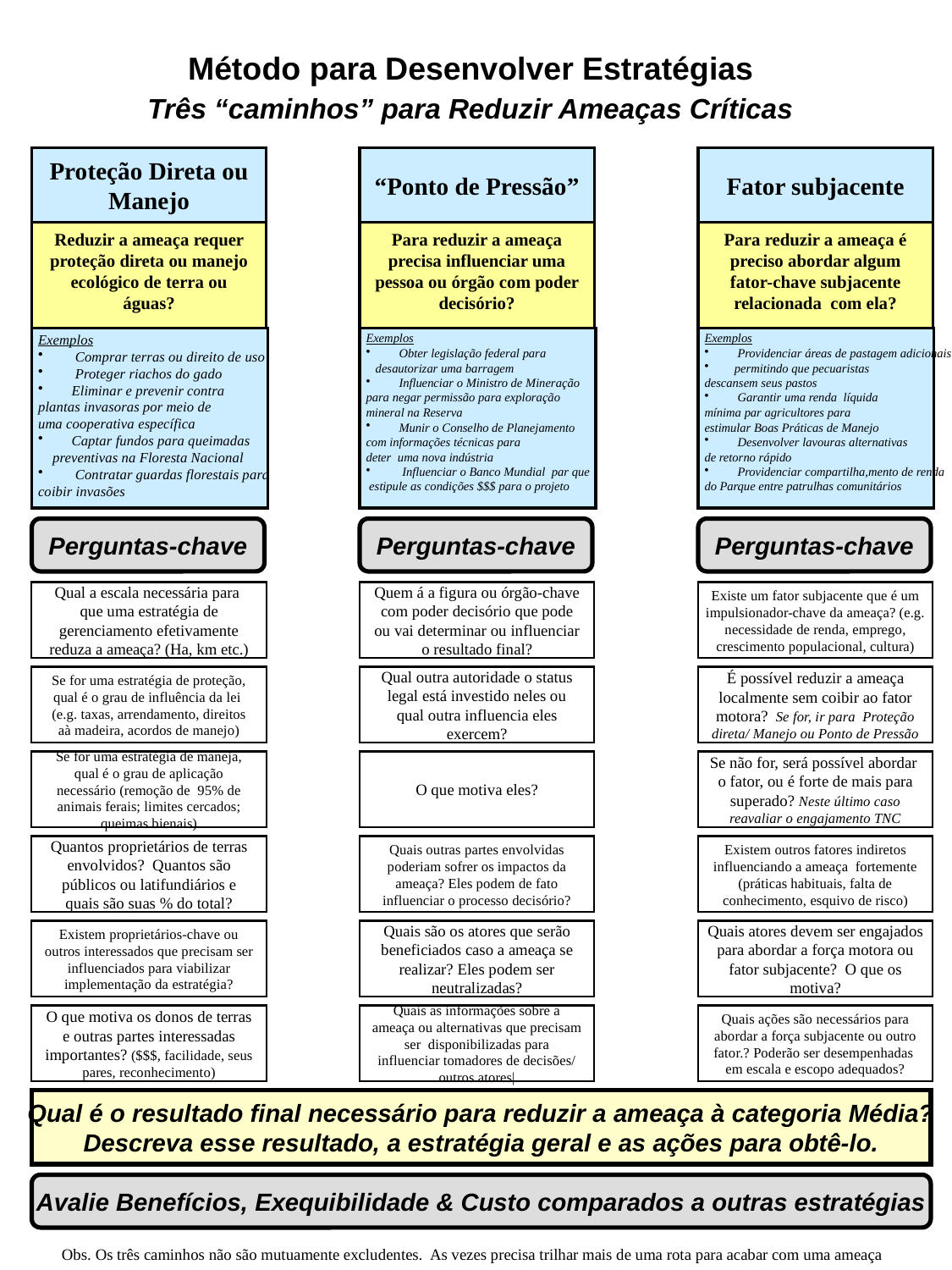

Método para Desenvolver Estratégias
Três “caminhos” para Reduzir Ameaças Críticas
Proteção Direta ou Manejo
“Ponto de Pressão”
Fator subjacente
Reduzir a ameaça requer proteção direta ou manejo ecológico de terra ou águas?
Para reduzir a ameaça precisa influenciar uma pessoa ou órgão com poder decisório?
Para reduzir a ameaça é preciso abordar algum fator-chave subjacente relacionada  com ela?
Exemplos
  Comprar terras ou direito de uso
  Proteger riachos do gado
 Eliminar e prevenir contra
plantas invasoras por meio de
uma cooperativa específica
 Captar fundos para queimadas
    preventivas na Floresta Nacional
  Contratar guardas florestais para
coibir invasões
Exemplos
 Obter legislação federal para
   desautorizar uma barragem
 Influenciar o Ministro de Mineração
para negar permissão para exploração
mineral na Reserva
 Munir o Conselho de Planejamento
com informações técnicas para
deter  uma nova indústria
  Influenciar o Banco Mundial  par que
 estipule as condições $$$ para o projeto

Exemplos
 Providenciar áreas de pastagem adicionais
permitindo que pecuaristas
descansem seus pastos
 Garantir uma renda  líquida
mínima par agricultores para
estimular Boas Práticas de Manejo
 Desenvolver lavouras alternativas
de retorno rápido
 Providenciar compartilha,mento de renda
do Parque entre patrulhas comunitários
Perguntas-chave
Perguntas-chave
Perguntas-chave
Qual a escala necessária para  que uma estratégia de gerenciamento efetivamente reduza a ameaça? (Ha, km etc.)
Quem á a figura ou órgão-chave com poder decisório que pode ou vai determinar ou influenciar o resultado final?
Existe um fator subjacente que é um impulsionador-chave da ameaça? (e.g. necessidade de renda, emprego, crescimento populacional, cultura)
Se for uma estratégia de proteção, qual é o grau de influência da lei  (e.g. taxas, arrendamento, direitos aà madeira, acordos de manejo)
Qual outra autoridade o status legal está investido neles ou qual outra influencia eles exercem?
É possível reduzir a ameaça localmente sem coibir ao fator motora?  Se for, ir para  Proteção direta/ Manejo ou Ponto de Pressão
Se for uma estratégia de maneja, qual é o grau de aplicação necessário (remoção de  95% de animais ferais; limites cercados; queimas bienais)
O que motiva eles?
Se não for, será possível abordar  o fator, ou é forte de mais para superado? Neste último caso reavaliar o engajamento TNC
Quantos proprietários de terras envolvidos?  Quantos são públicos ou latifundiários e quais são suas % do total?
Quais outras partes envolvidas poderiam sofrer os impactos da ameaça? Eles podem de fato influenciar o processo decisório?
Existem outros fatores indiretos influenciando a ameaça  fortemente (práticas habituais, falta de conhecimento, esquivo de risco)
Existem proprietários-chave ou outros interessados que precisam ser influenciados para viabilizar implementação da estratégia?
Quais são os atores que serão beneficiados caso a ameaça se realizar? Eles podem ser neutralizadas?
Quais atores devem ser engajados para abordar a força motora ou fator subjacente?  O que os motiva?
O que motiva os donos de terras e outras partes interessadas importantes? ($$$, facilidade, seus pares, reconhecimento)
Quais as informações sobre a ameaça ou alternativas que precisam ser  disponibilizadas para influenciar tomadores de decisões/ outros atores|
Quais ações são necessários para abordar a força subjacente ou outro fator.? Poderão ser desempenhadas  em escala e escopo adequados?
Qual é o resultado final necessário para reduzir a ameaça à categoria Média?
Descreva esse resultado, a estratégia geral e as ações para obtê-lo.
Avalie Benefícios, Exequibilidade & Custo comparados a outras estratégias
       Obs. Os três caminhos não são mutuamente excludentes.  As vezes precisa trilhar mais de uma rota para acabar com uma ameaça